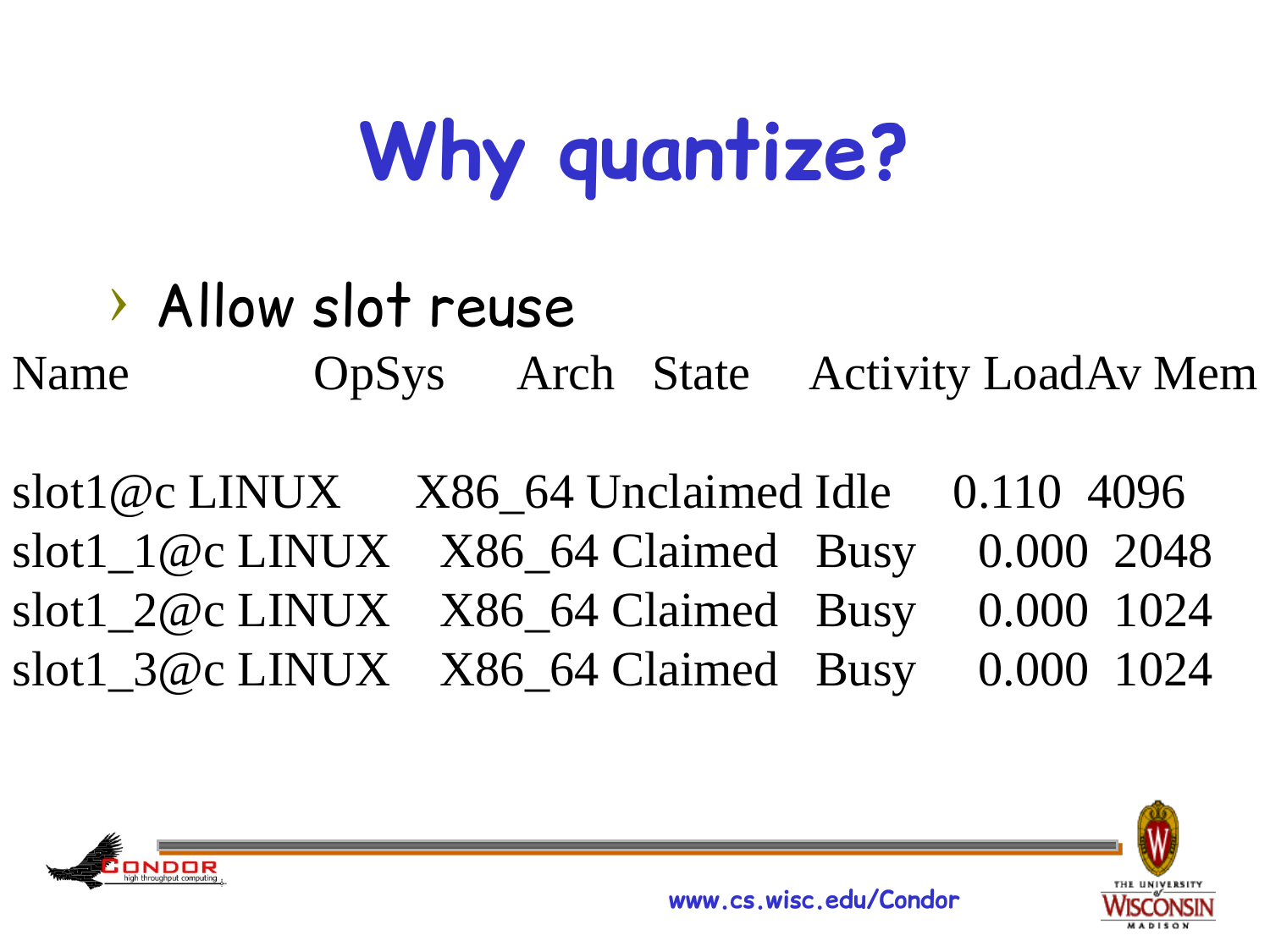

# Why quantize?
Allow slot reuse

Name               OpSys      Arch   State     Activity LoadAv Mem

slot1@c LINUX      X86_64 Unclaimed Idle     0.110  4096
slot1_1@c LINUX    X86_64 Claimed   Busy     0.000  2048
slot1_2@c LINUX    X86_64 Claimed   Busy     0.000  1024
slot1_3@c LINUX    X86_64 Claimed   Busy     0.000  1024